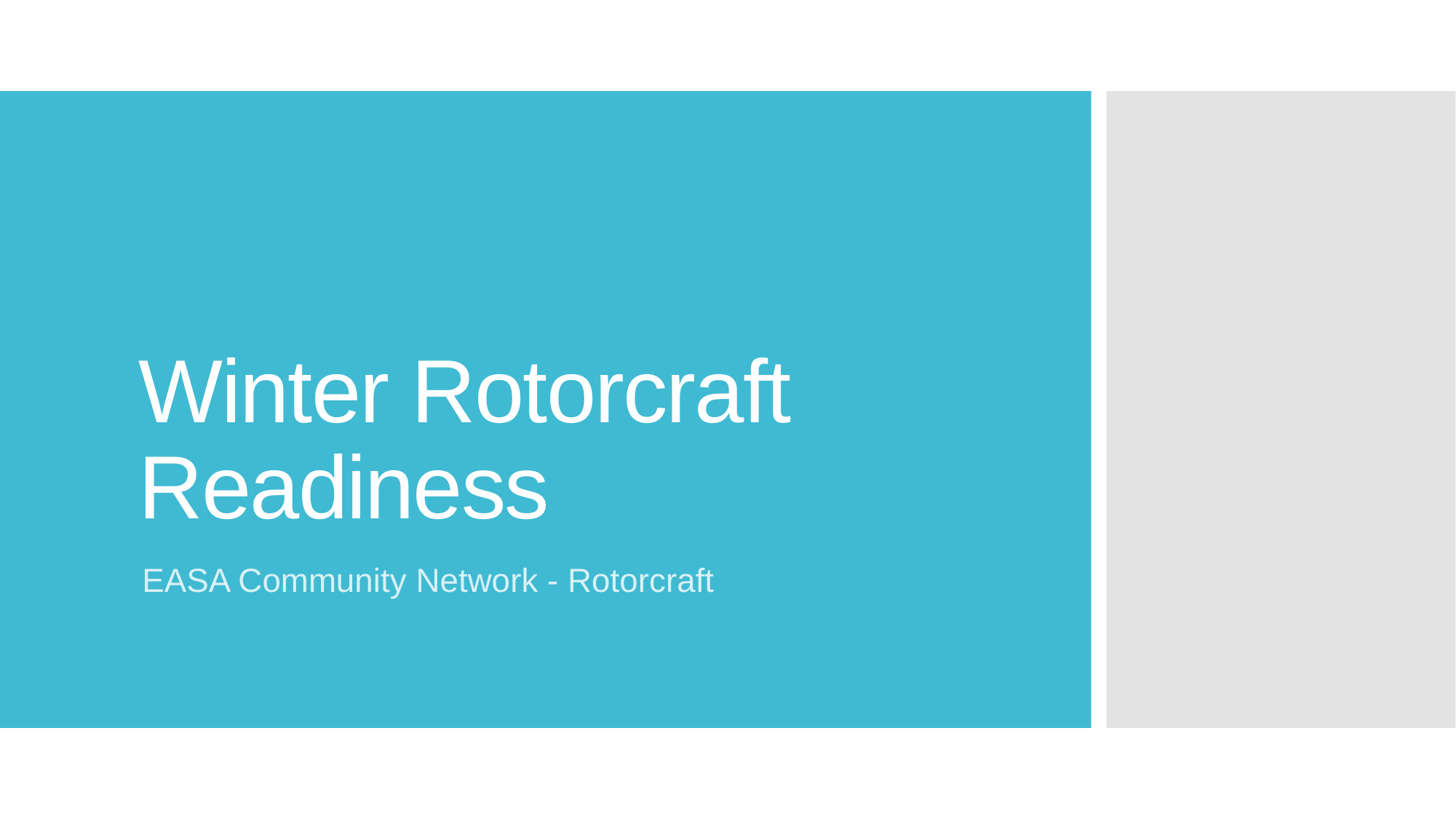

# Winter Rotorcraft Readiness
EASA Community Network - Rotorcraft